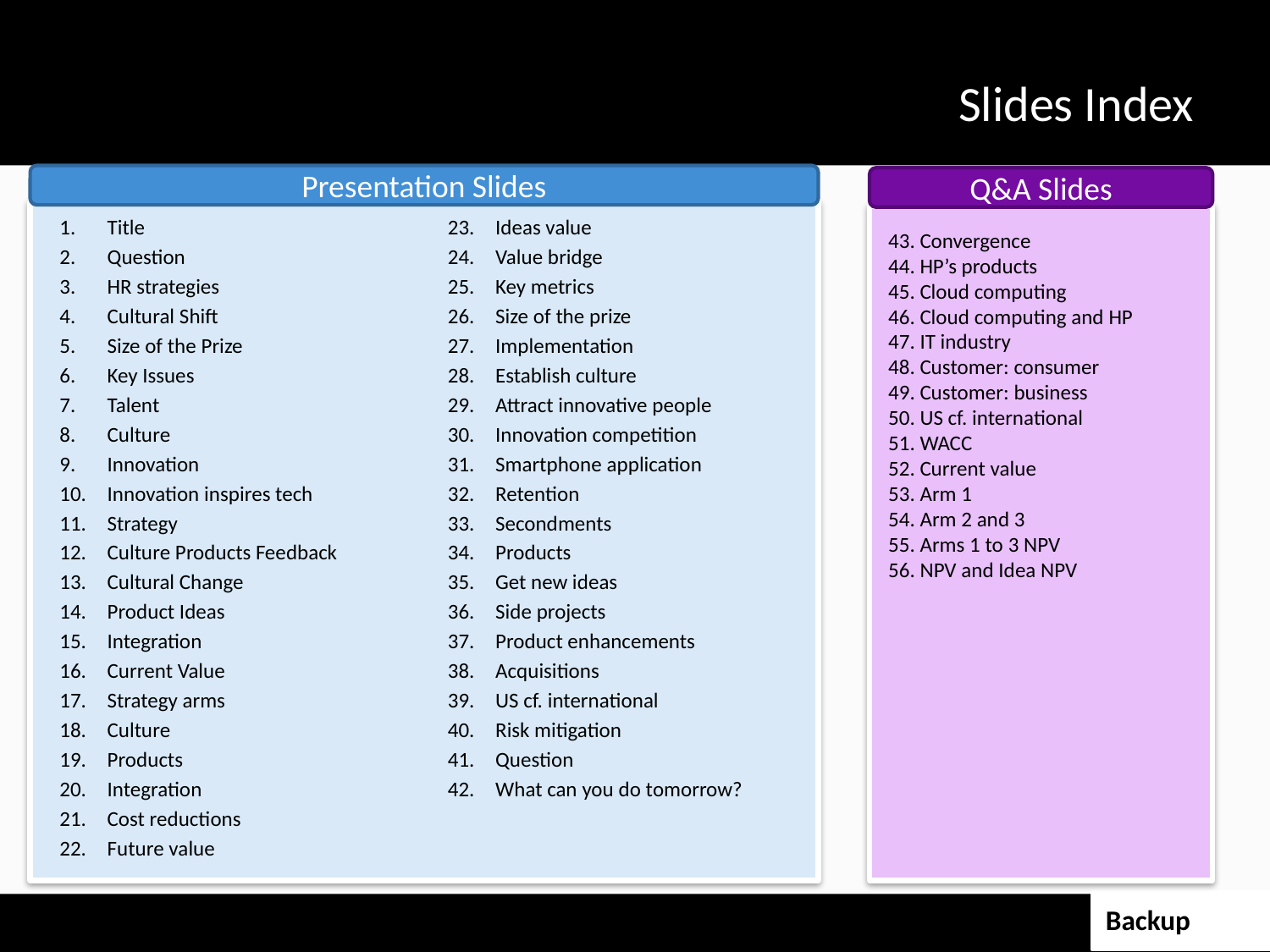

# Slides Index
Presentation Slides
Q&A Slides

Title
Question
HR strategies
Cultural Shift
Size of the Prize
Key Issues
Talent
Culture
Innovation
Innovation inspires tech
Strategy
Culture Products Feedback
Cultural Change
Product Ideas
Integration
Current Value
Strategy arms
Culture
Products
Integration
Cost reductions
Future value
Ideas value
Value bridge
Key metrics
Size of the prize
Implementation
Establish culture
Attract innovative people
Innovation competition
Smartphone application
Retention
Secondments
Products
Get new ideas
Side projects
Product enhancements
Acquisitions
US cf. international
Risk mitigation
Question
What can you do tomorrow?

43. Convergence
44. HP’s products
45. Cloud computing
46. Cloud computing and HP
47. IT industry
48. Customer: consumer
49. Customer: business
50. US cf. international
51. WACC
52. Current value
53. Arm 1
54. Arm 2 and 3
55. Arms 1 to 3 NPV
56. NPV and Idea NPV